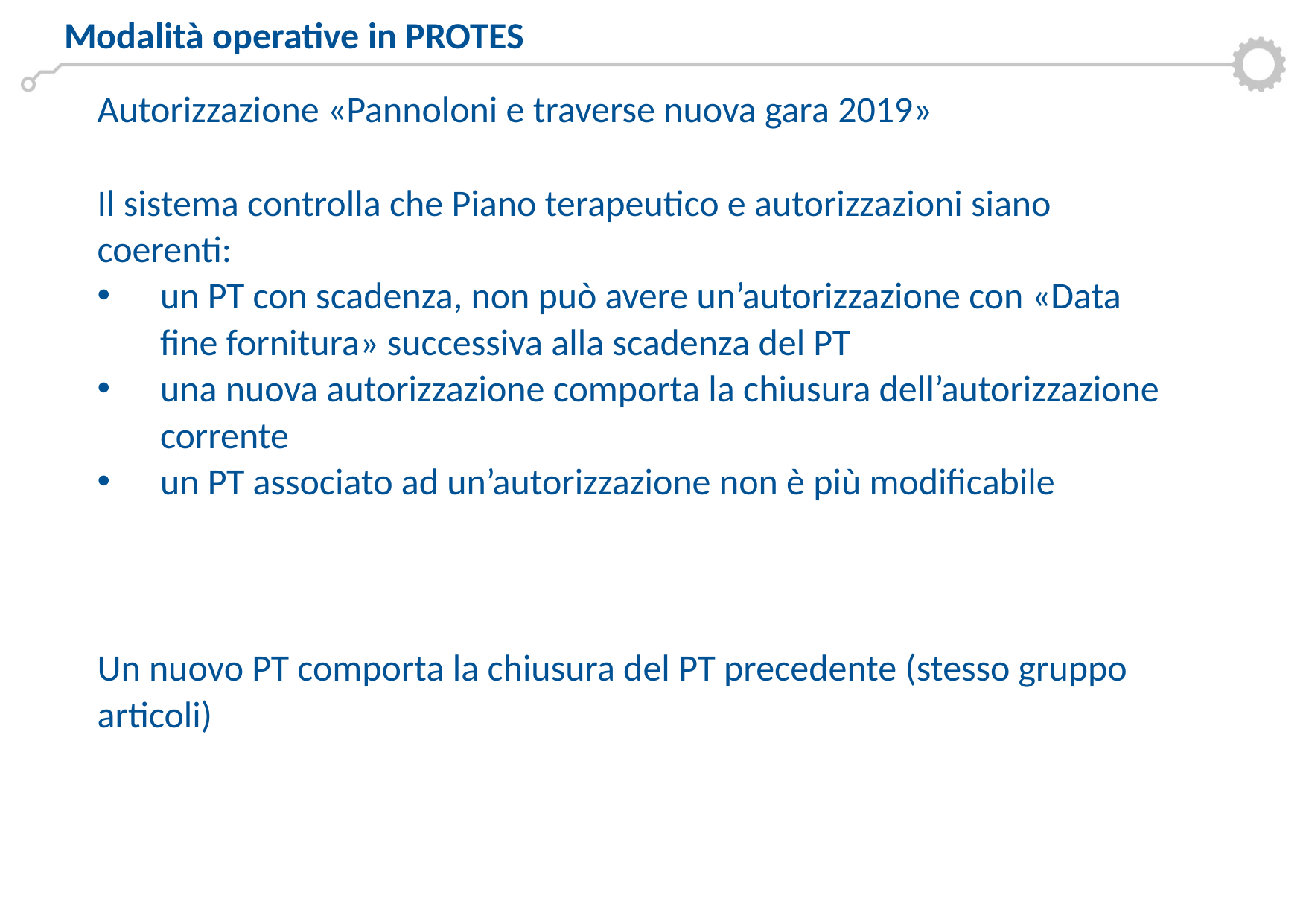

Modalità operative in PROTES
Autorizzazione «Pannoloni e traverse nuova gara 2019»
Il sistema controlla che Piano terapeutico e autorizzazioni siano coerenti:
un PT con scadenza, non può avere un’autorizzazione con «Data fine fornitura» successiva alla scadenza del PT
una nuova autorizzazione comporta la chiusura dell’autorizzazione corrente
un PT associato ad un’autorizzazione non è più modificabile

Un nuovo PT comporta la chiusura del PT precedente (stesso gruppo articoli)